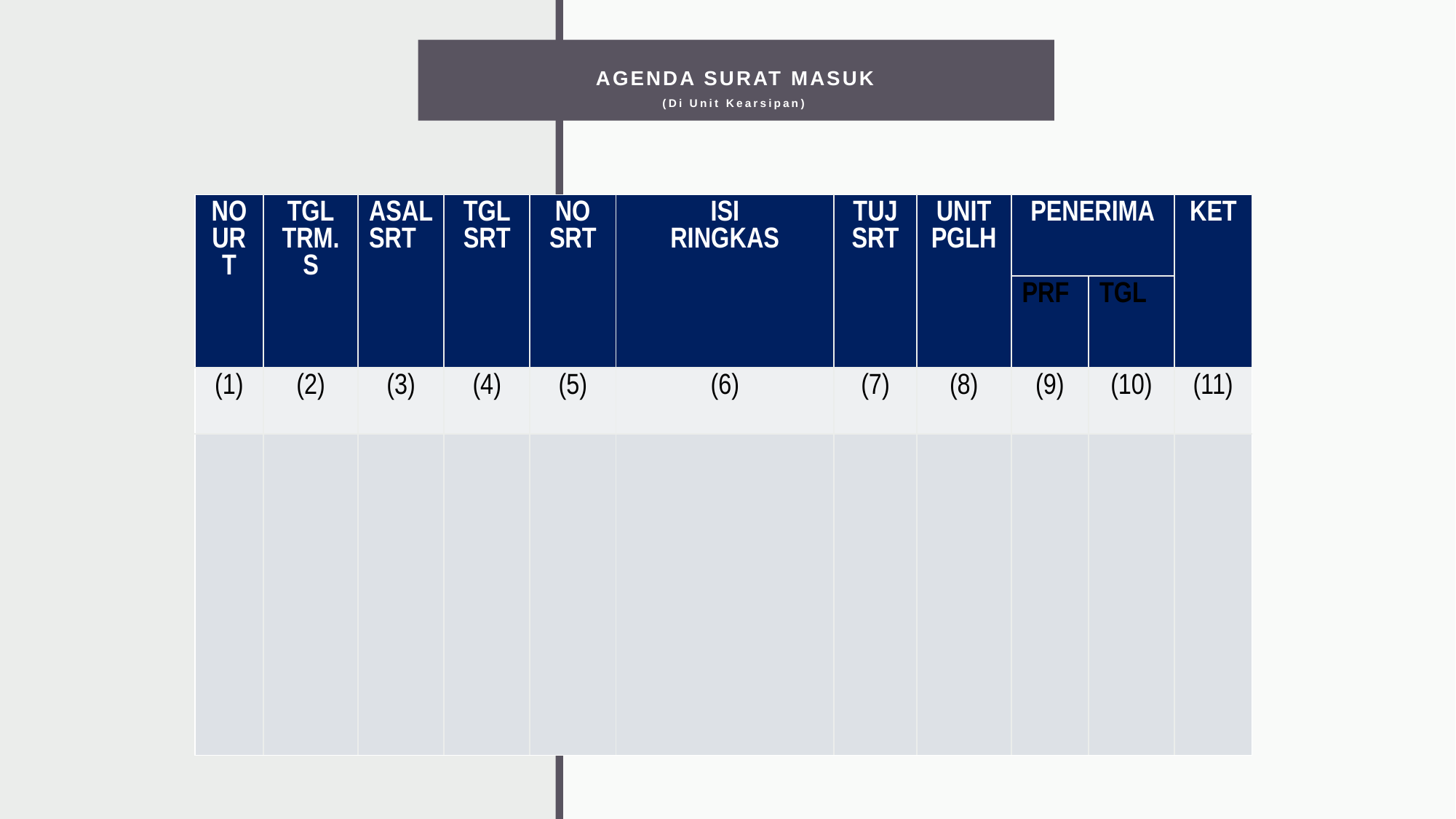

# AGENDA SURAT MASUK (Di Unit Kearsipan)

| NO URT | TGL TRM.S | ASAL SRT | TGL SRT | NO SRT | ISI RINGKAS | TUJ SRT | UNIT PGLH | PENERIMA |  | KET |
| --- | --- | --- | --- | --- | --- | --- | --- | --- | --- | --- |
|  |  |  |  |  |  |  |  | PRF | TGL |  |
| (1) | (2) | (3) | (4) | (5) | (6) | (7) | (8) | (9) | (10) | (11) |
|  |  |  |  |  |  |  |  |  |  |  |